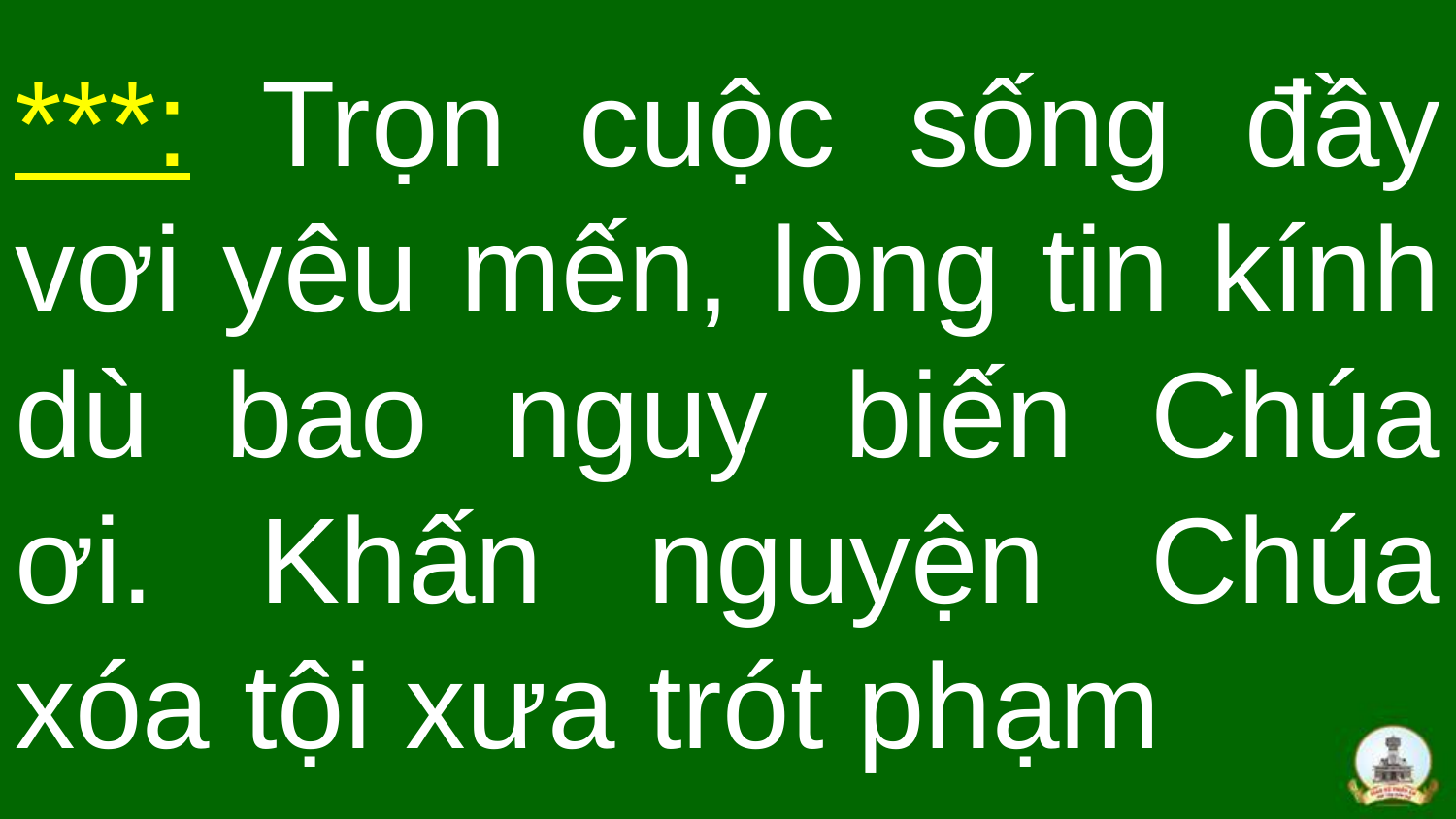

# ***: Trọn cuộc sống đầy vơi yêu mến, lòng tin kính dù bao nguy biến Chúa ơi. Khấn nguyện Chúa xóa tội xưa trót phạm